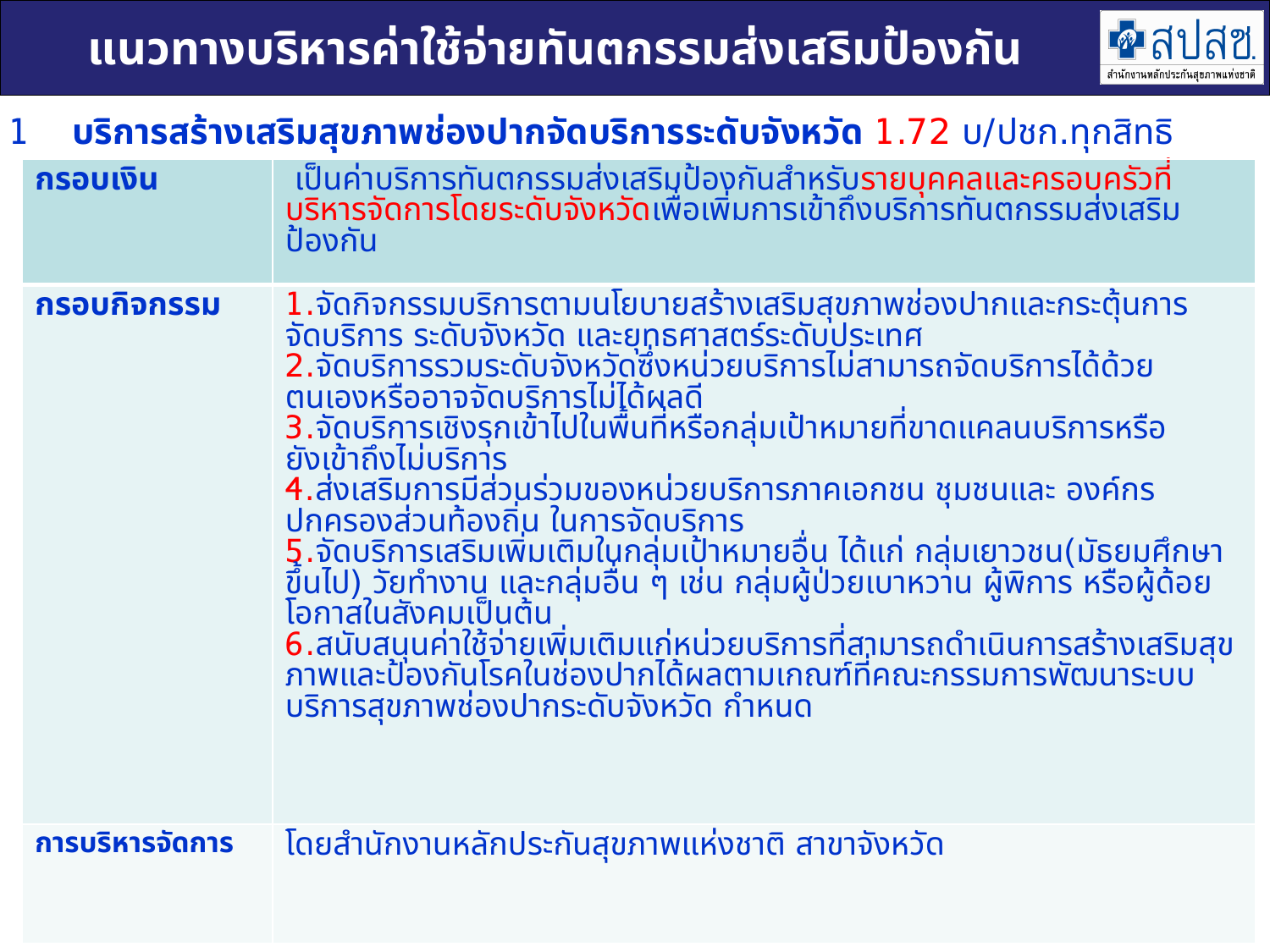

# แนวทางบริหารค่าใช้จ่ายทันตกรรมส่งเสริมป้องกัน
บริการสร้างเสริมสุขภาพช่องปากจัดบริการระดับจังหวัด 1.72 บ/ปชก.ทุกสิทธิ

| กรอบเงิน | เป็นค่าบริการทันตกรรมส่งเสริมป้องกันสำหรับรายบุคคลและครอบครัวที่ บริหารจัดการโดยระดับจังหวัดเพื่อเพิ่มการเข้าถึงบริการทันตกรรมส่งเสริม ป้องกัน |
| --- | --- |
| กรอบกิจกรรม | 1.จัดกิจกรรมบริการตามนโยบายสร้างเสริมสุขภาพช่องปากและกระตุ้นการ จัดบริการ ระดับจังหวัด และยุทธศาสตร์ระดับประเทศ 2.จัดบริการรวมระดับจังหวัดซึ่งหน่วยบริการไม่สามารถจัดบริการได้ด้วย ตนเองหรืออาจจัดบริการไม่ได้ผลดี 3.จัดบริการเชิงรุกเข้าไปในพื้นที่หรือกลุ่มเป้าหมายที่ขาดแคลนบริการหรือ ยังเข้าถึงไม่บริการ 4.ส่งเสริมการมีส่วนร่วมของหน่วยบริการภาคเอกชน ชุมชนและ องค์กร ปกครองส่วนท้องถิ่น ในการจัดบริการ 5.จัดบริการเสริมเพิ่มเติมในกลุ่มเป้าหมายอื่น ได้แก่ กลุ่มเยาวชน(มัธยมศึกษาขึ้นไป) วัยทำงาน และกลุ่มอื่น ๆ เช่น กลุ่มผู้ป่วยเบาหวาน ผู้พิการ หรือผู้ด้อยโอกาสในสังคมเป็นต้น 6.สนับสนุนค่าใช้จ่ายเพิ่มเติมแก่หน่วยบริการที่สามารถดำเนินการสร้างเสริมสุขภาพและป้องกันโรคในช่องปากได้ผลตามเกณฑ์ที่คณะกรรมการพัฒนาระบบบริการสุขภาพช่องปากระดับจังหวัด กำหนด |
| การบริหารจัดการ | โดยสำนักงานหลักประกันสุขภาพแห่งชาติ สาขาจังหวัด |